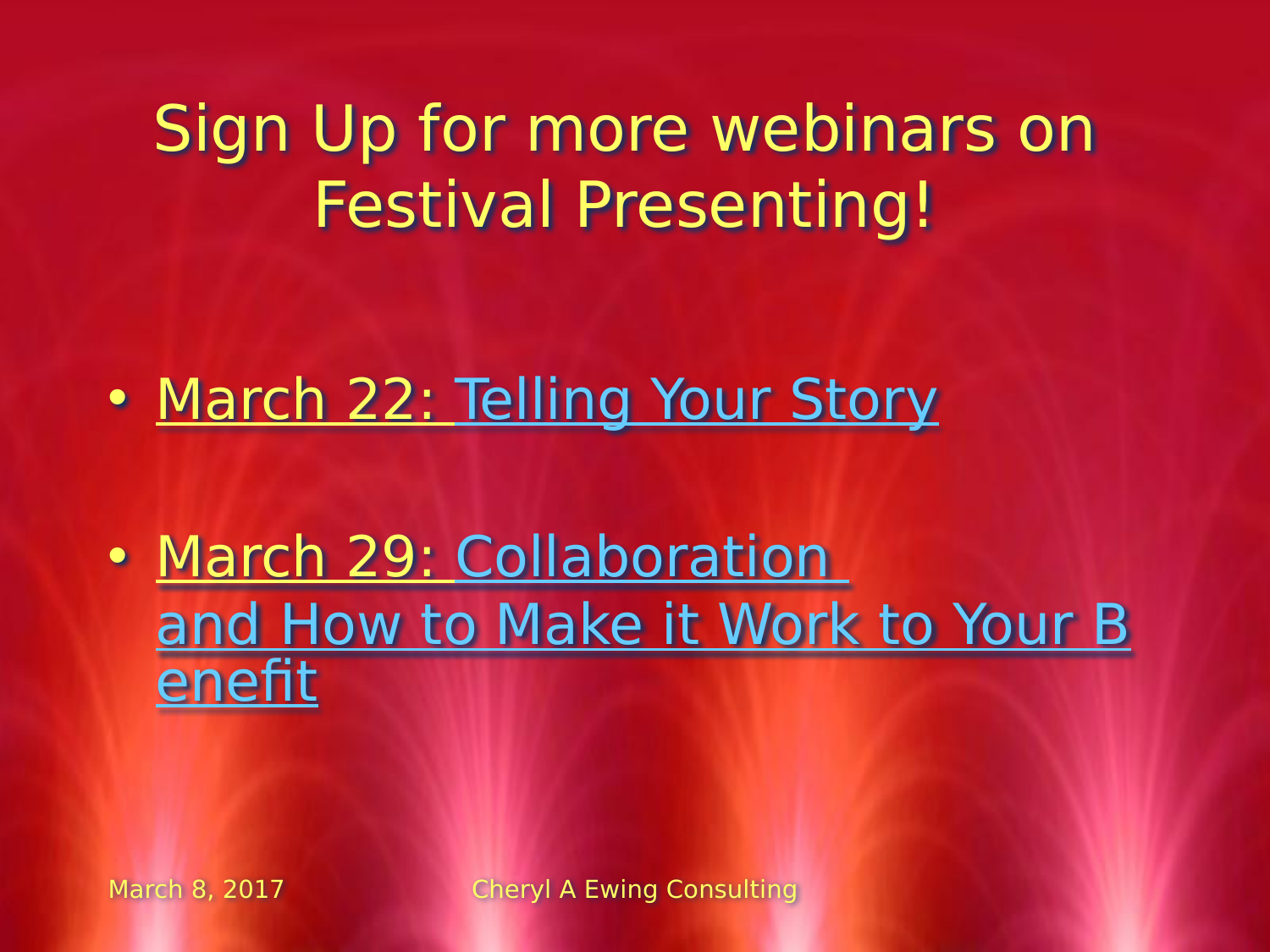

# Sign Up for more webinars on Festival Presenting!
March 22: Telling Your Story

March 29: Collaboration and How to Make it Work to Your Benefit
March 8, 2017
Cheryl A Ewing Consulting